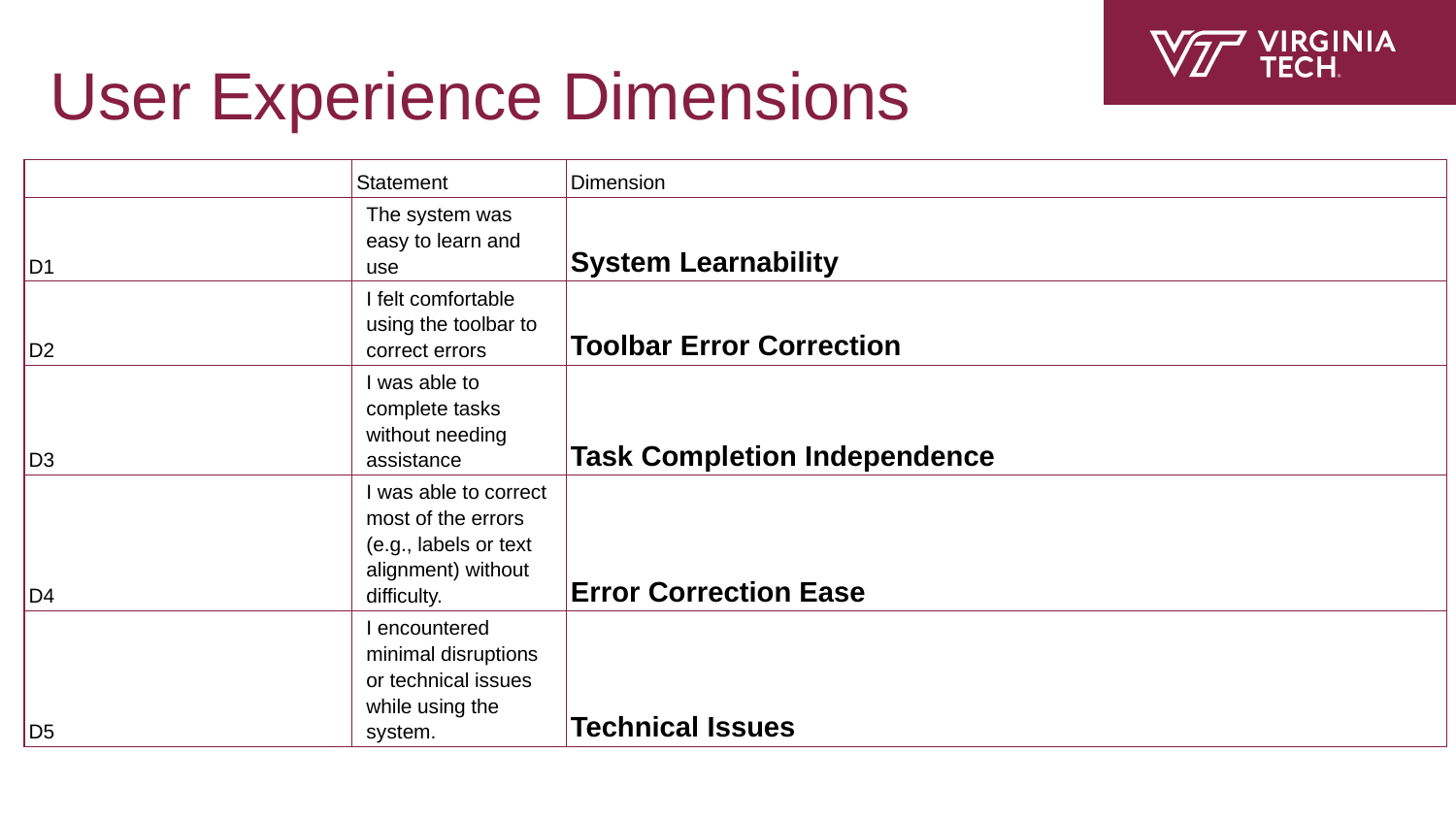

# User Experience Dimensions

|  | Statement | Dimension |
| --- | --- | --- |
| D1 | The system was easy to learn and use | System Learnability |
| D2 | I felt comfortable using the toolbar to correct errors | Toolbar Error Correction |
| D3 | I was able to complete tasks without needing assistance | Task Completion Independence |
| D4 | I was able to correct most of the errors (e.g., labels or text alignment) without difficulty. | Error Correction Ease |
| D5 | I encountered minimal disruptions or technical issues while using the system. | Technical Issues |